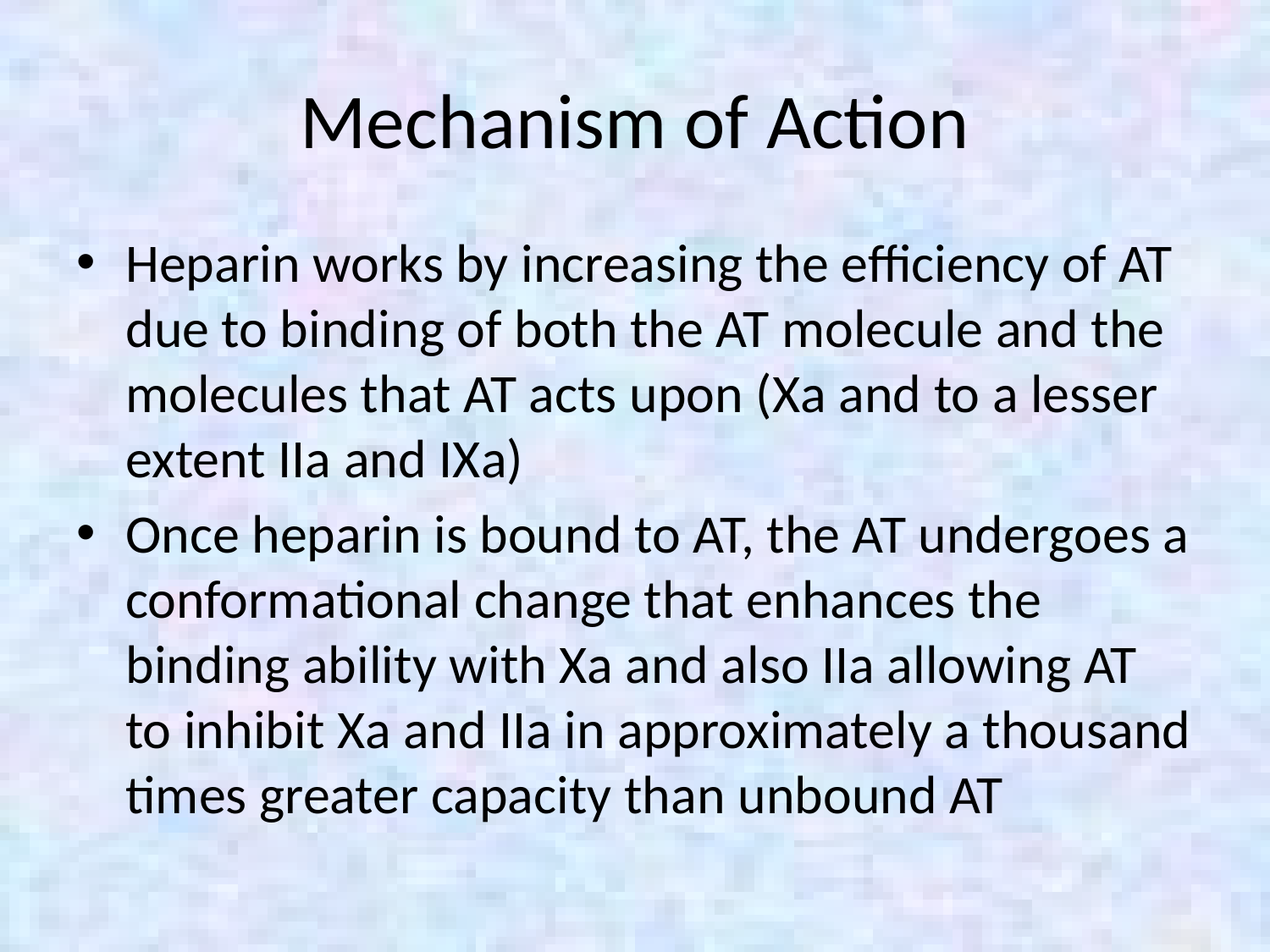

# Mechanism of Action
Heparin works by increasing the efficiency of AT due to binding of both the AT molecule and the molecules that AT acts upon (Xa and to a lesser extent IIa and IXa)
Once heparin is bound to AT, the AT undergoes a conformational change that enhances the binding ability with Xa and also IIa allowing AT to inhibit Xa and IIa in approximately a thousand times greater capacity than unbound AT